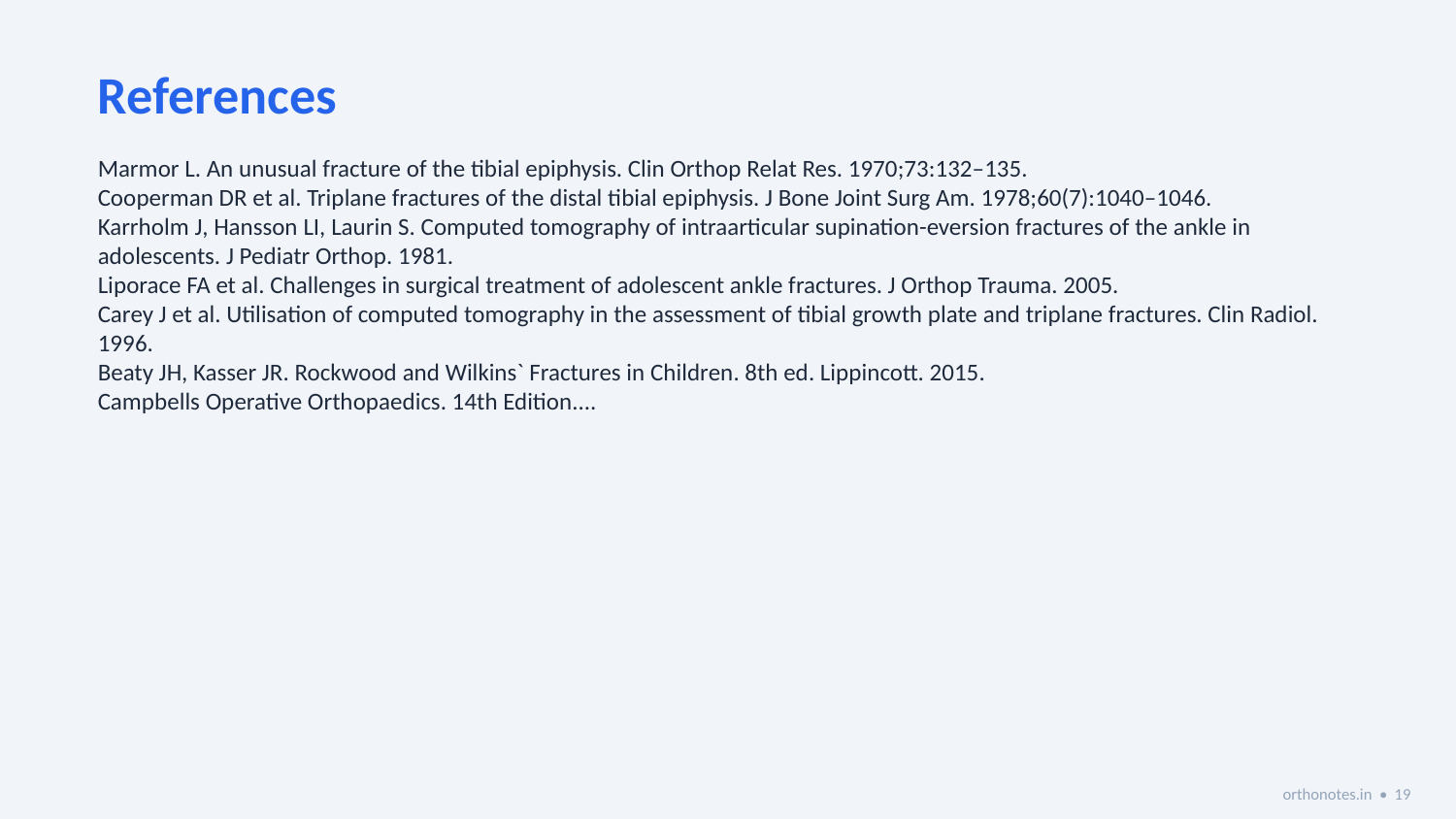

References
Marmor L. An unusual fracture of the tibial epiphysis. Clin Orthop Relat Res. 1970;73:132–135.
Cooperman DR et al. Triplane fractures of the distal tibial epiphysis. J Bone Joint Surg Am. 1978;60(7):1040–1046.
Karrholm J, Hansson LI, Laurin S. Computed tomography of intraarticular supination-eversion fractures of the ankle in adolescents. J Pediatr Orthop. 1981.
Liporace FA et al. Challenges in surgical treatment of adolescent ankle fractures. J Orthop Trauma. 2005.
Carey J et al. Utilisation of computed tomography in the assessment of tibial growth plate and triplane fractures. Clin Radiol. 1996.
Beaty JH, Kasser JR. Rockwood and Wilkins` Fractures in Children. 8th ed. Lippincott. 2015.
Campbells Operative Orthopaedics. 14th Edition....
orthonotes.in  •  19